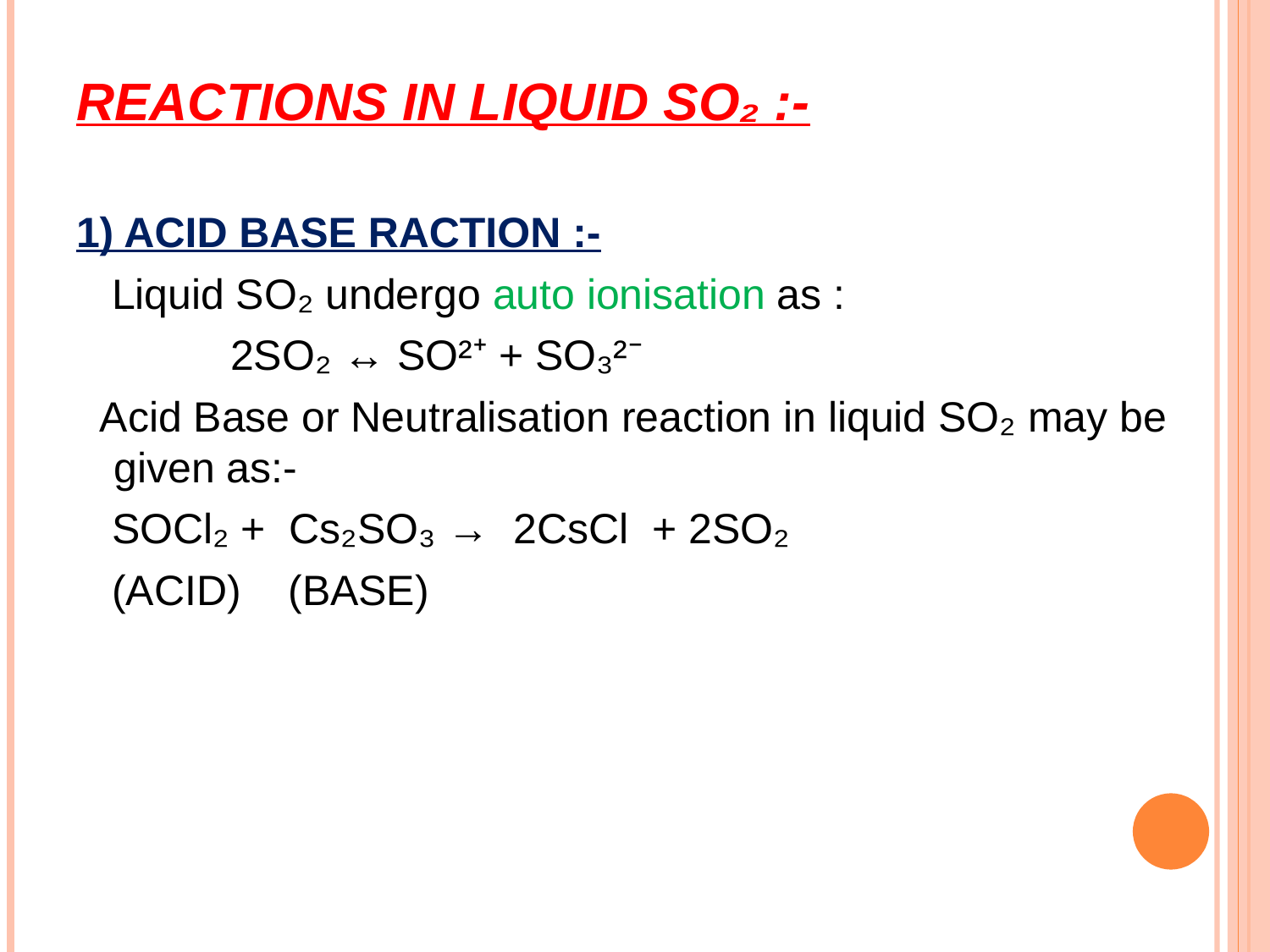

# REACTIONS IN LIQUID SO₂ :-

1) ACID BASE RACTION :-
   Liquid SO₂ undergo auto ionisation as :
             2SO₂ ↔ SO²⁺ + SO₃²⁻
  Acid Base or Neutralisation reaction in liquid SO₂ may be given as:-
   SOCl₂ +  Cs₂SO₃ →  2CsCl  + 2SO₂
   (ACID)    (BASE)